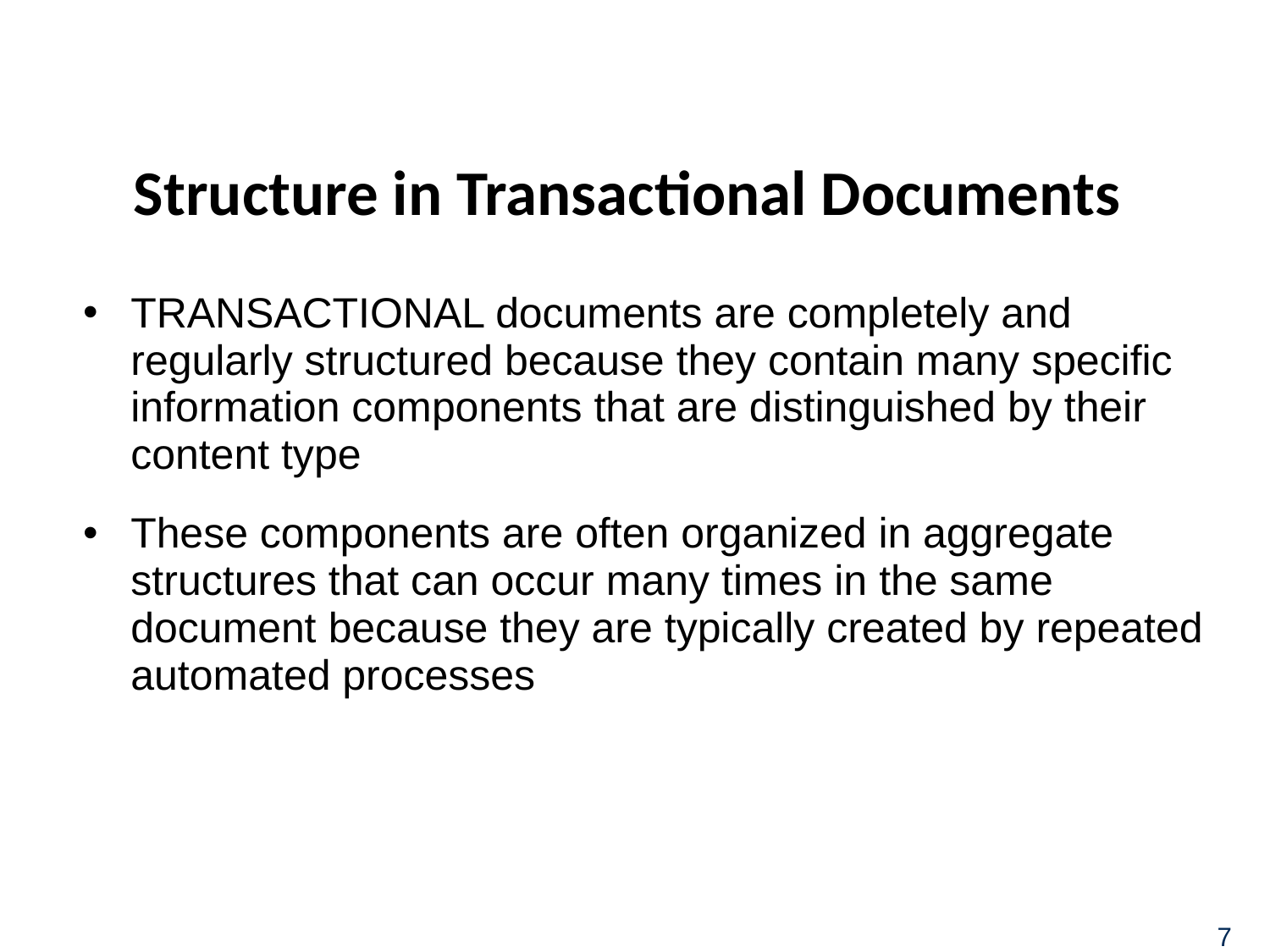

# Structure in Transactional Documents
TRANSACTIONAL documents are completely and regularly structured because they contain many specific information components that are distinguished by their content type
These components are often organized in aggregate structures that can occur many times in the same document because they are typically created by repeated automated processes
7